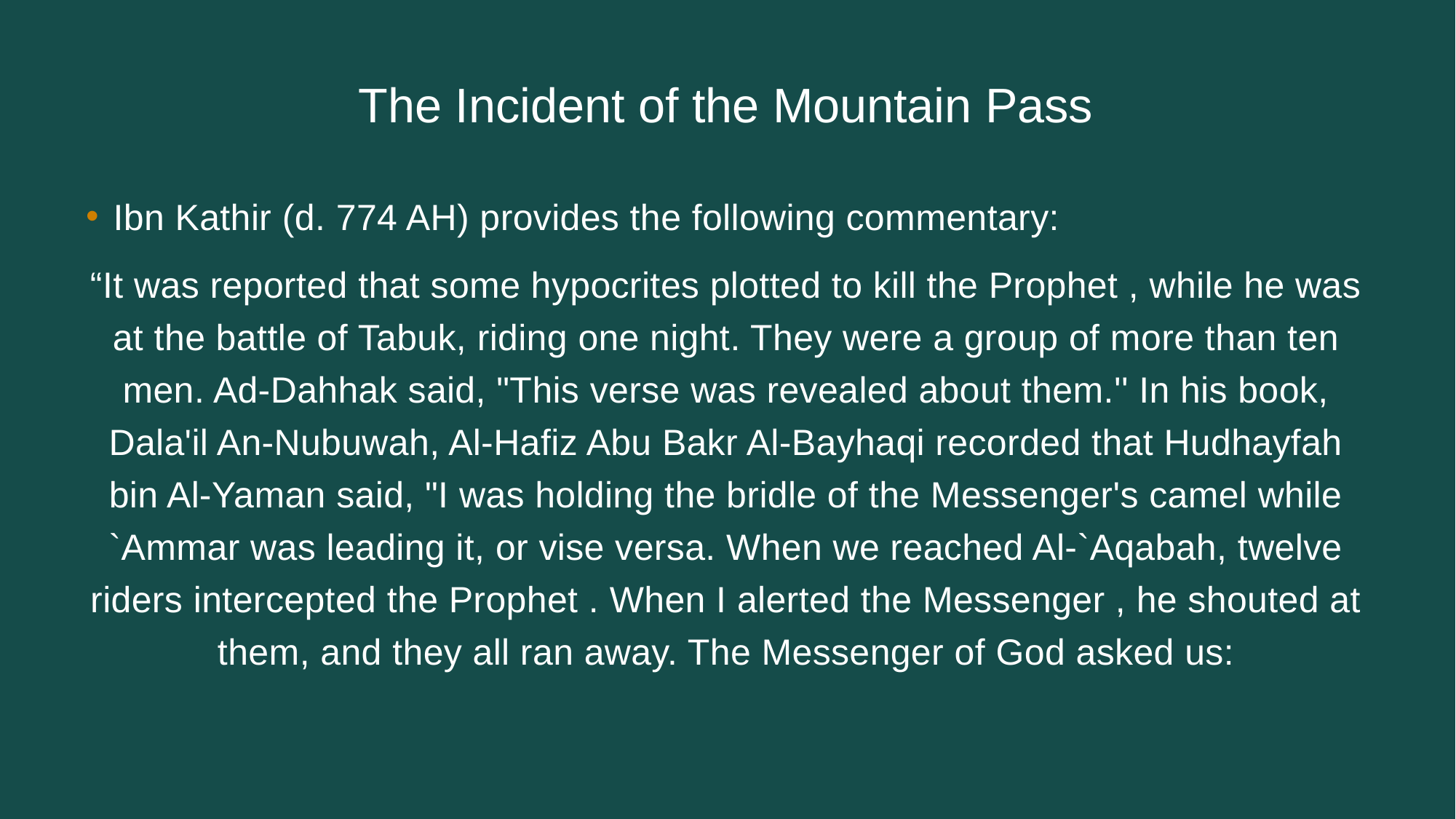

# The Incident of the Mountain Pass
Ibn Kathir (d. 774 AH) provides the following commentary:
“It was reported that some hypocrites plotted to kill the Prophet , while he was at the battle of Tabuk, riding one night. They were a group of more than ten men. Ad-Dahhak said, "This verse was revealed about them.'' In his book, Dala'il An-Nubuwah, Al-Hafiz Abu Bakr Al-Bayhaqi recorded that Hudhayfah bin Al-Yaman said, "I was holding the bridle of the Messenger's camel while `Ammar was leading it, or vise versa. When we reached Al-`Aqabah, twelve riders intercepted the Prophet . When I alerted the Messenger , he shouted at them, and they all ran away. The Messenger of God asked us: